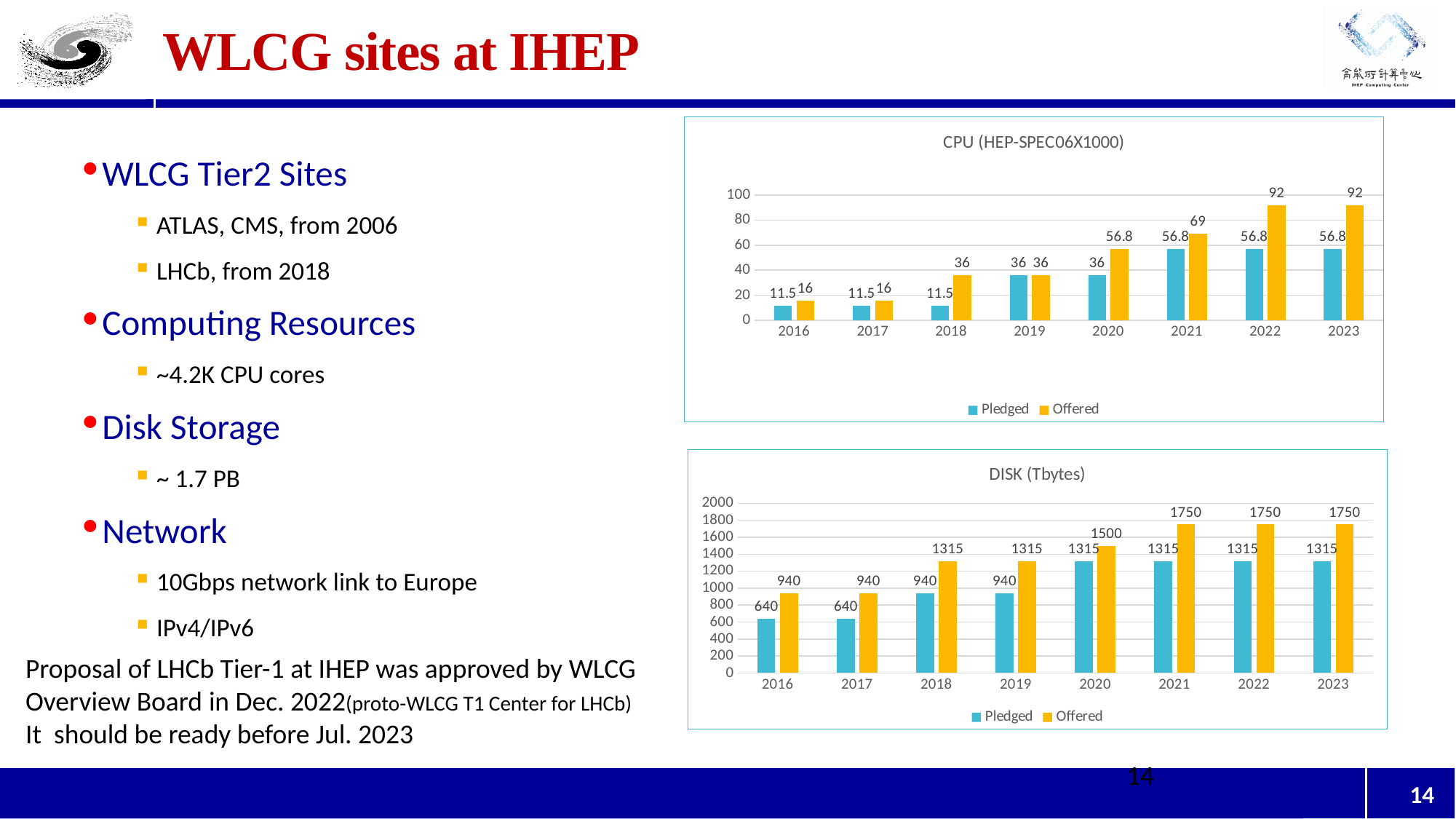

# WLCG sites at IHEP

### Chart: CPU (HEP-SPEC06X1000)

| Category | Pledged | Offered |
|---|---|---|
| 2016 | 11.5 | 16.0 |
| 2017 | 11.5 | 16.0 |
| 2018 | 11.5 | 36.0 |
| 2019 | 36.0 | 36.0 |
| 2020 | 36.0 | 56.8 |
| 2021 | 56.8 | 69.0 |
| 2022 | 56.8 | 92.0 |
| 2023 | 56.8 | 92.0 |
WLCG Tier2 Sites
ATLAS, CMS, from 2006
LHCb, from 2018
Computing Resources
~4.2K CPU cores
Disk Storage
~ 1.7 PB
Network
10Gbps network link to Europe
IPv4/IPv6

### Chart: DISK (Tbytes)

| Category | Pledged | Offered |
|---|---|---|
| 2016 | 640.0 | 940.0 |
| 2017 | 640.0 | 940.0 |
| 2018 | 940.0 | 1315.0 |
| 2019 | 940.0 | 1315.0 |
| 2020 | 1315.0 | 1500.0 |
| 2021 | 1315.0 | 1750.0 |
| 2022 | 1315.0 | 1750.0 |
| 2023 | 1315.0 | 1750.0 |
Proposal of LHCb Tier-1 at IHEP was approved by WLCG Overview Board in Dec. 2022(proto-WLCG T1 Center for LHCb)
It  should be ready before Jul. 2023
14